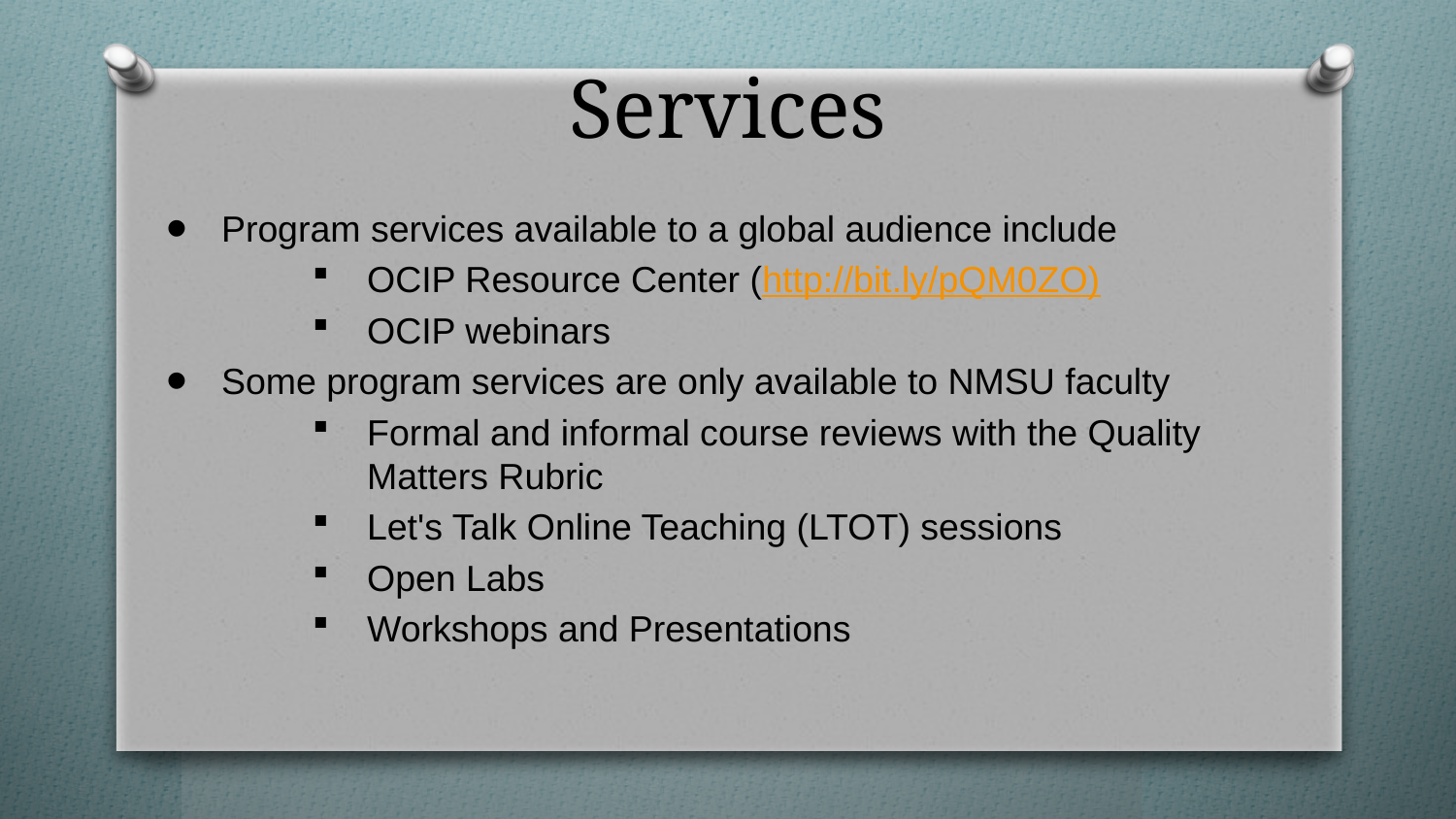

# Services
Program services available to a global audience include
OCIP Resource Center (http://bit.ly/pQM0ZO)
OCIP webinars
Some program services are only available to NMSU faculty
Formal and informal course reviews with the Quality Matters Rubric
Let's Talk Online Teaching (LTOT) sessions
Open Labs
Workshops and Presentations